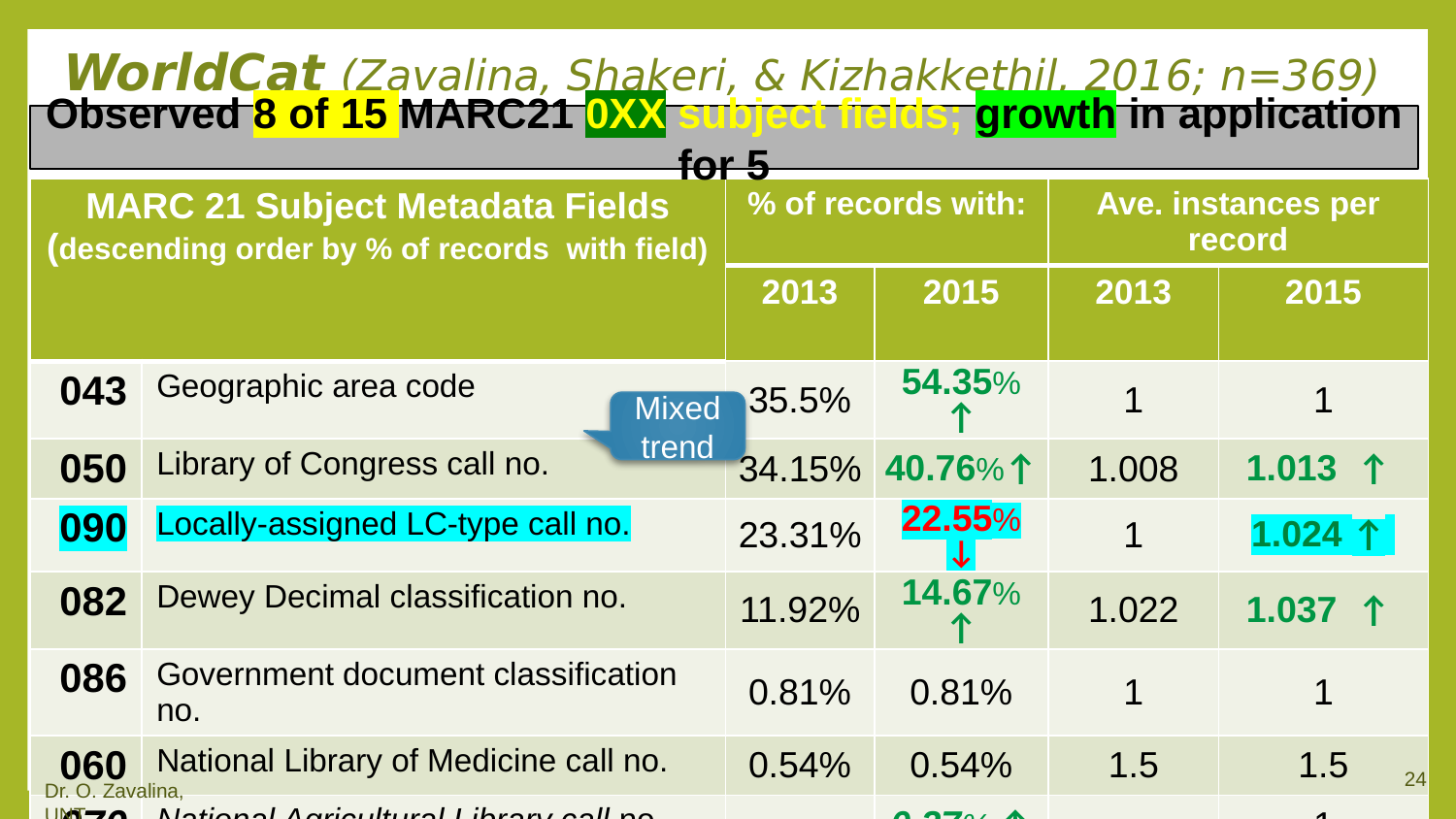

# WorldCat (Zavalina, Shakeri, & Kizhakkethil, 2016; n=369)
Observed 8 of 15 MARC21 0XX subject fields; growth in application  for 5
| MARC 21 Subject Metadata Fields (descending order by % of records with field) |  | % of records with: |  | Ave. instances per record |  |
| --- | --- | --- | --- | --- | --- |
|  |  | 2013 | 2015 | 2013 | 2015 |
| 043 | Geographic area code | 35.5% | 54.35% ↑ | 1 | 1 |
| 050 | Library of Congress call no. | 34.15% | 40.76%↑ | 1.008 | 1.013 ↑ |
| 090 | Locally-assigned LC-type call no. | 23.31% | 22.55% ↓ | 1 | 1.024 ↑ |
| 082 | Dewey Decimal classification no. | 11.92% | 14.67% ↑ | 1.022 | 1.037 ↑ |
| 086 | Government document classification no. | 0.81% | 0.81% | 1 | 1 |
| 060 | National Library of Medicine call no. | 0.54% | 0.54% | 1.5 | 1.5 |
| 070 | National Agricultural Library call no. | -- | 0.27% ↑ | -- | 1 |
| 092 | Locally-assigned Dewey-type call no. | 0.27% | 0.27% | 1 | 1 |
Mixed trend
24
Dr. O. Zavalina, UNT